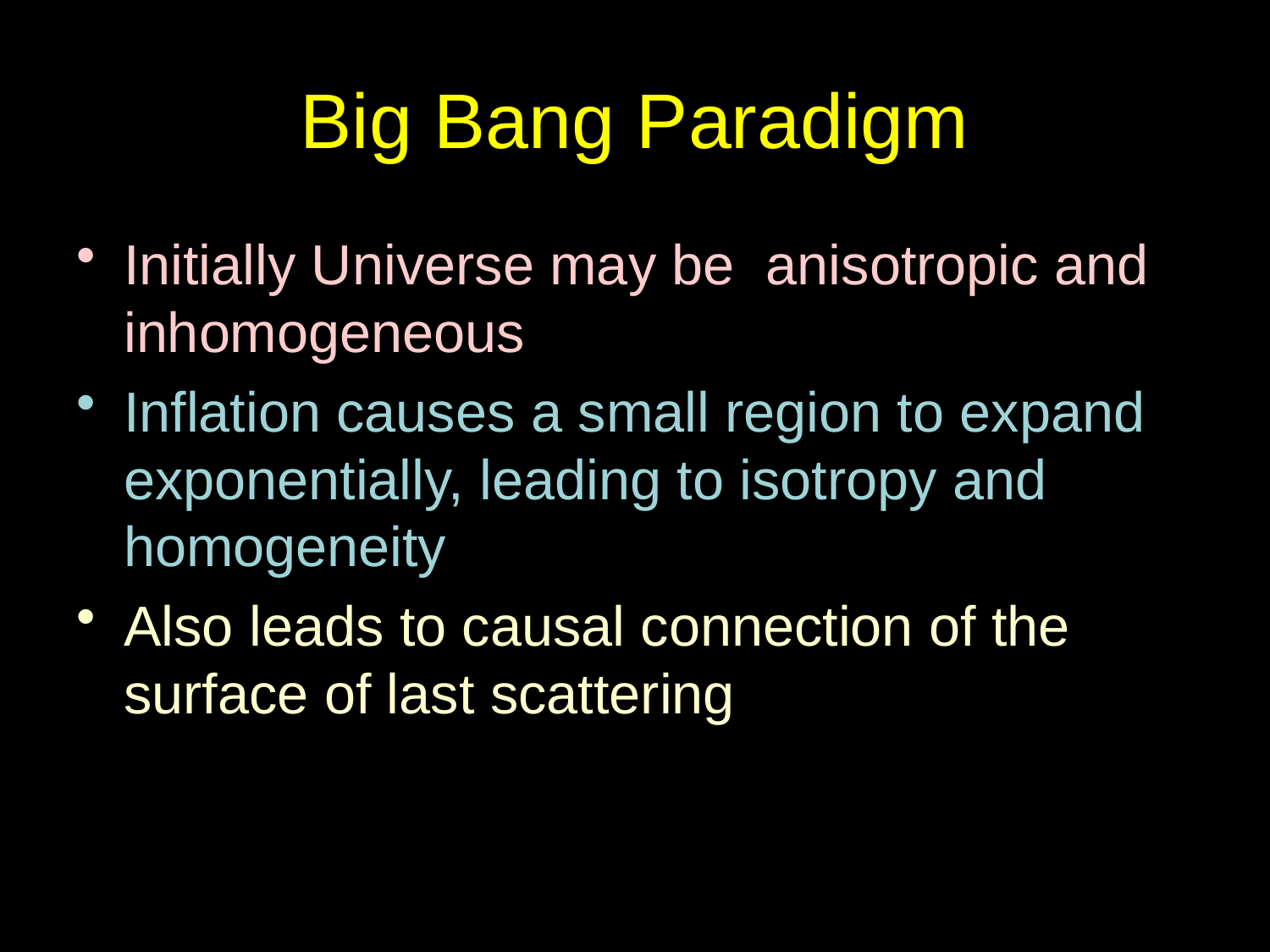

# Big Bang Paradigm
Initially Universe may be  anisotropic and inhomogeneous
Inflation causes a small region to expand exponentially, leading to isotropy and homogeneity
Also leads to causal connection of the surface of last scattering